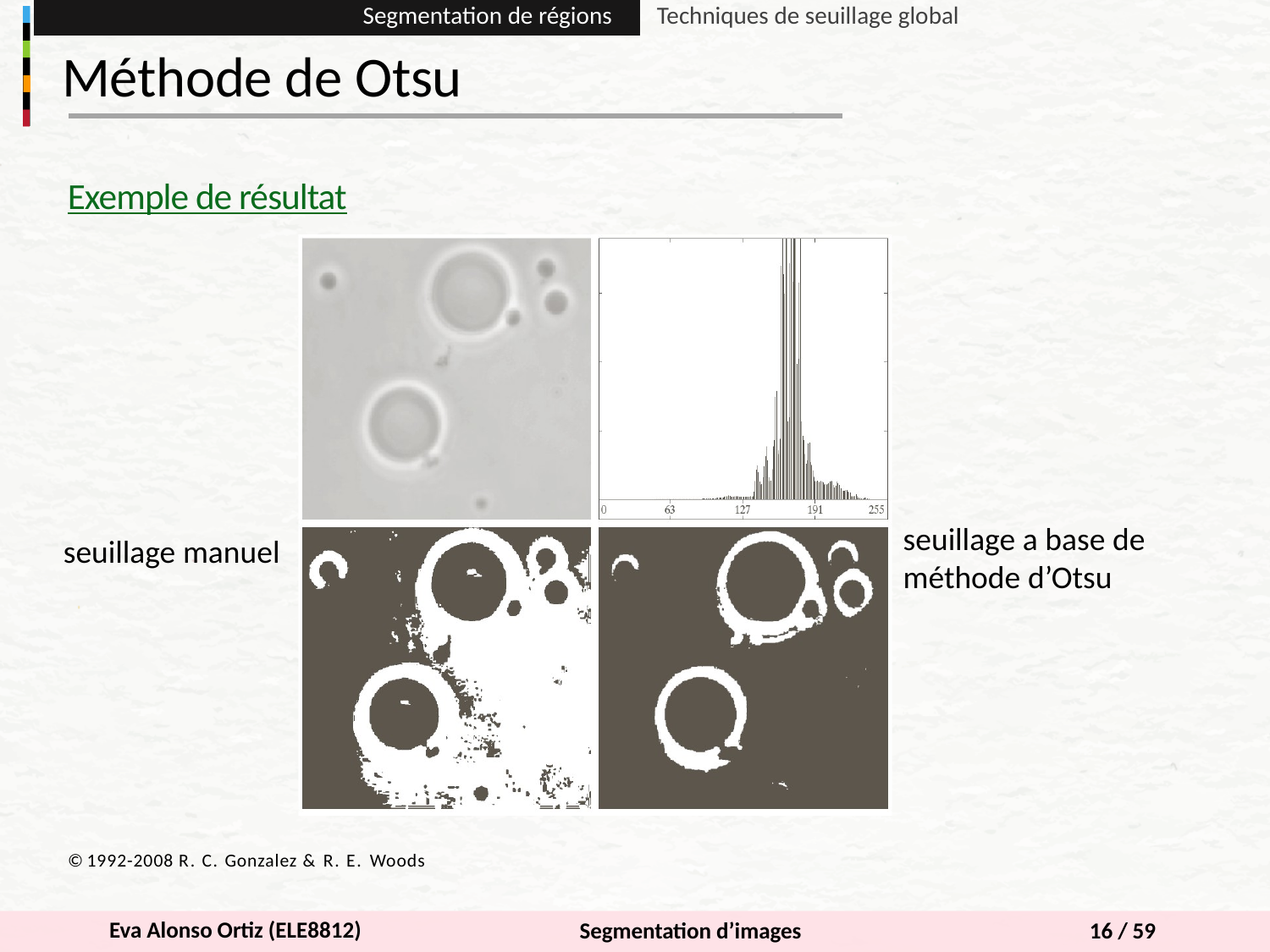

Segmentation de régions
Techniques de seuillage global

Méthode de Otsu
Exemple de résultat

© 1992-2008 R. C. Gonzalez & R. E. Woods

seuillage a base de méthode d’Otsu
seuillage manuel